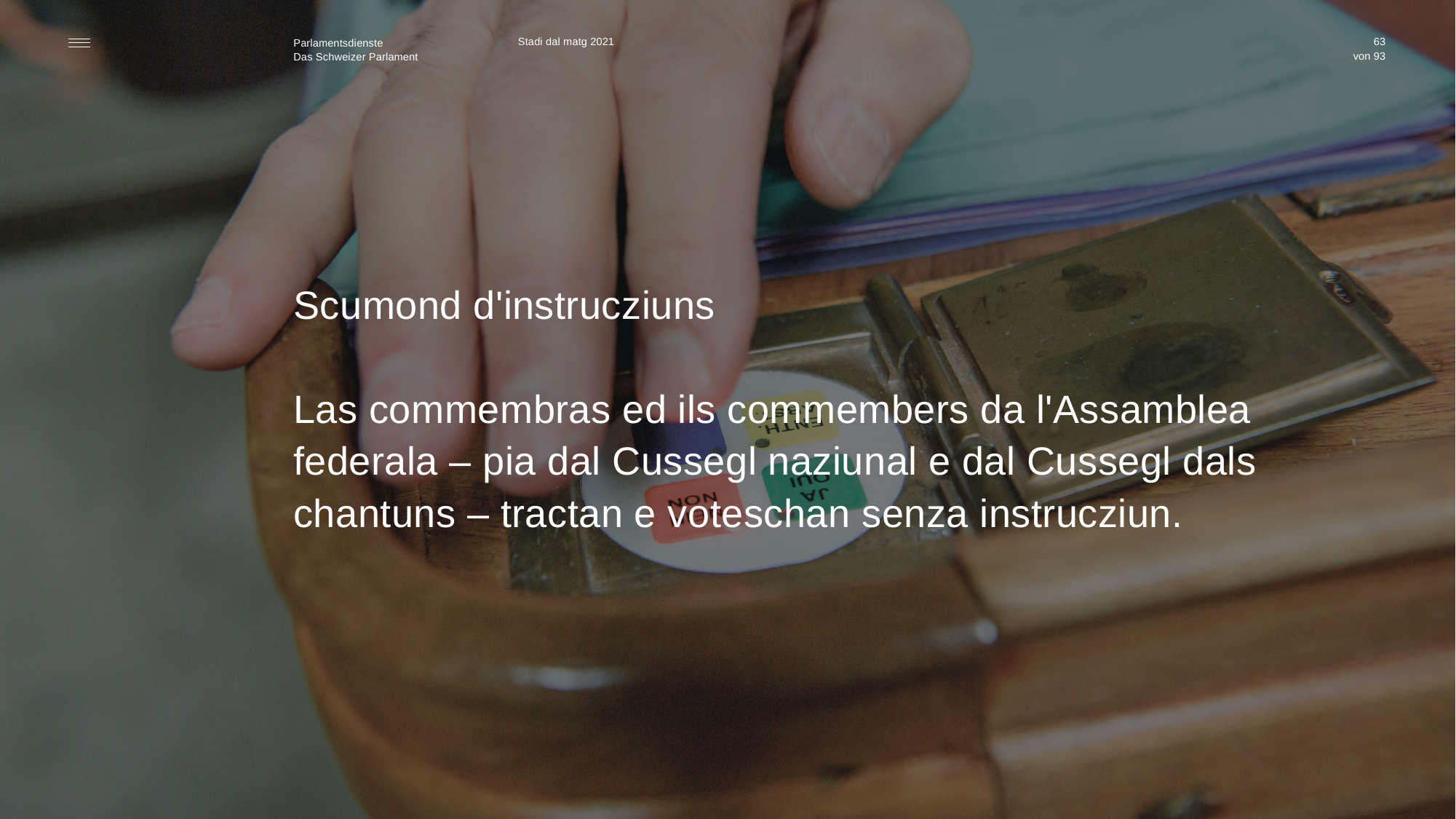

Stadi dal matg 2021
63
Scumond d'instrucziuns

Las commembras ed ils commembers da l'Assamblea federala – pia dal Cussegl naziunal e dal Cussegl dals chantuns – tractan e voteschan senza instrucziun.